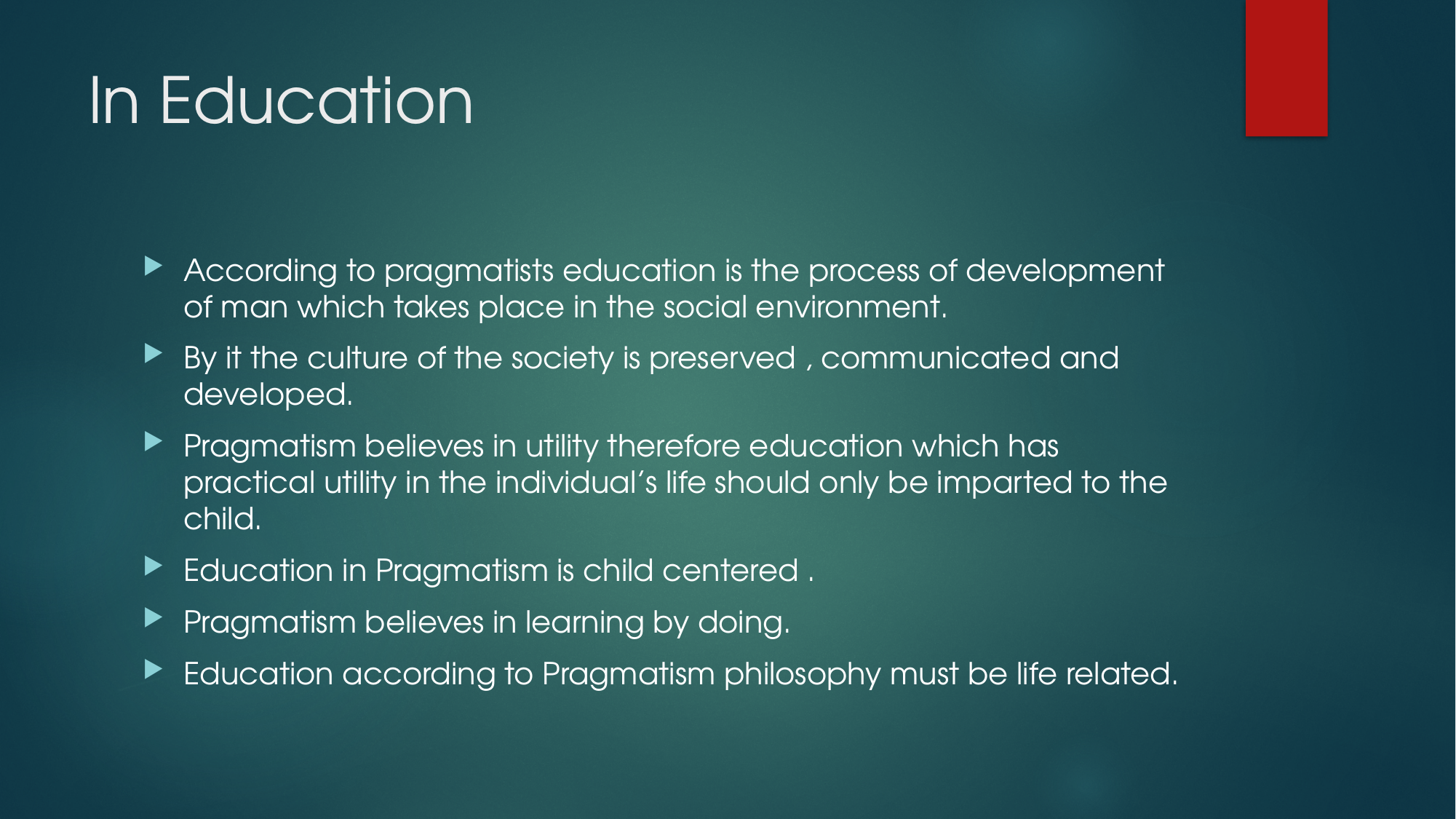

# In Education
According to pragmatists education is the process of development of man which takes place in the social environment.
By it the culture of the society is preserved , communicated and developed.
Pragmatism believes in utility therefore education which has practical utility in the individual’s life should only be imparted to the child.
Education in Pragmatism is child centered .
Pragmatism believes in learning by doing.
Education according to Pragmatism philosophy must be life related.